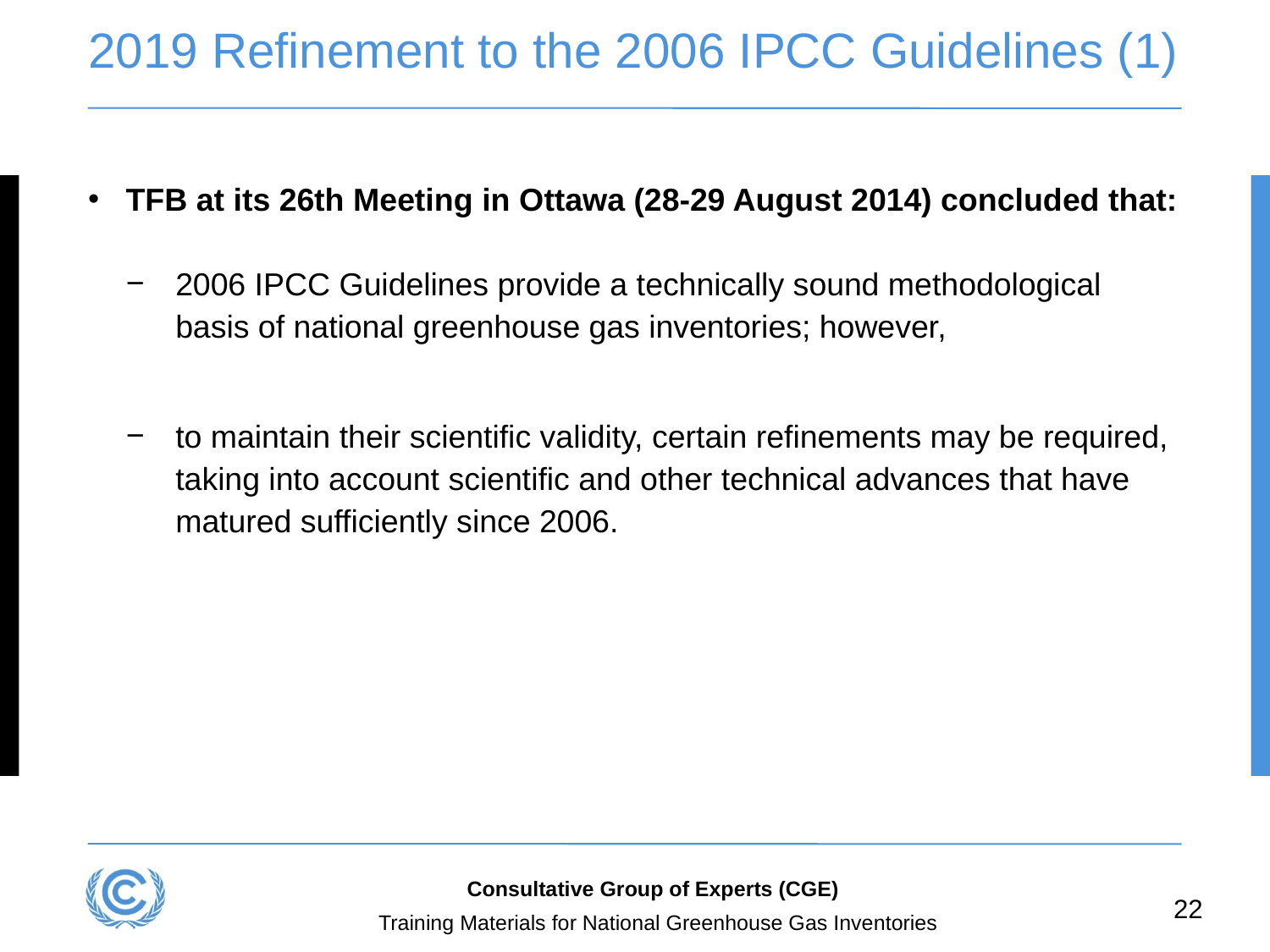

# 2019 Refinement to the 2006 IPCC Guidelines (1)
TFB at its 26th Meeting in Ottawa (28-29 August 2014) concluded that:

2006 IPCC Guidelines provide a technically sound methodological basis of national greenhouse gas inventories; however,

to maintain their scientific validity, certain refinements may be required, taking into account scientific and other technical advances that have matured sufficiently since 2006.

Consultative Group of Experts (CGE)
22
Training Materials for National Greenhouse Gas Inventories